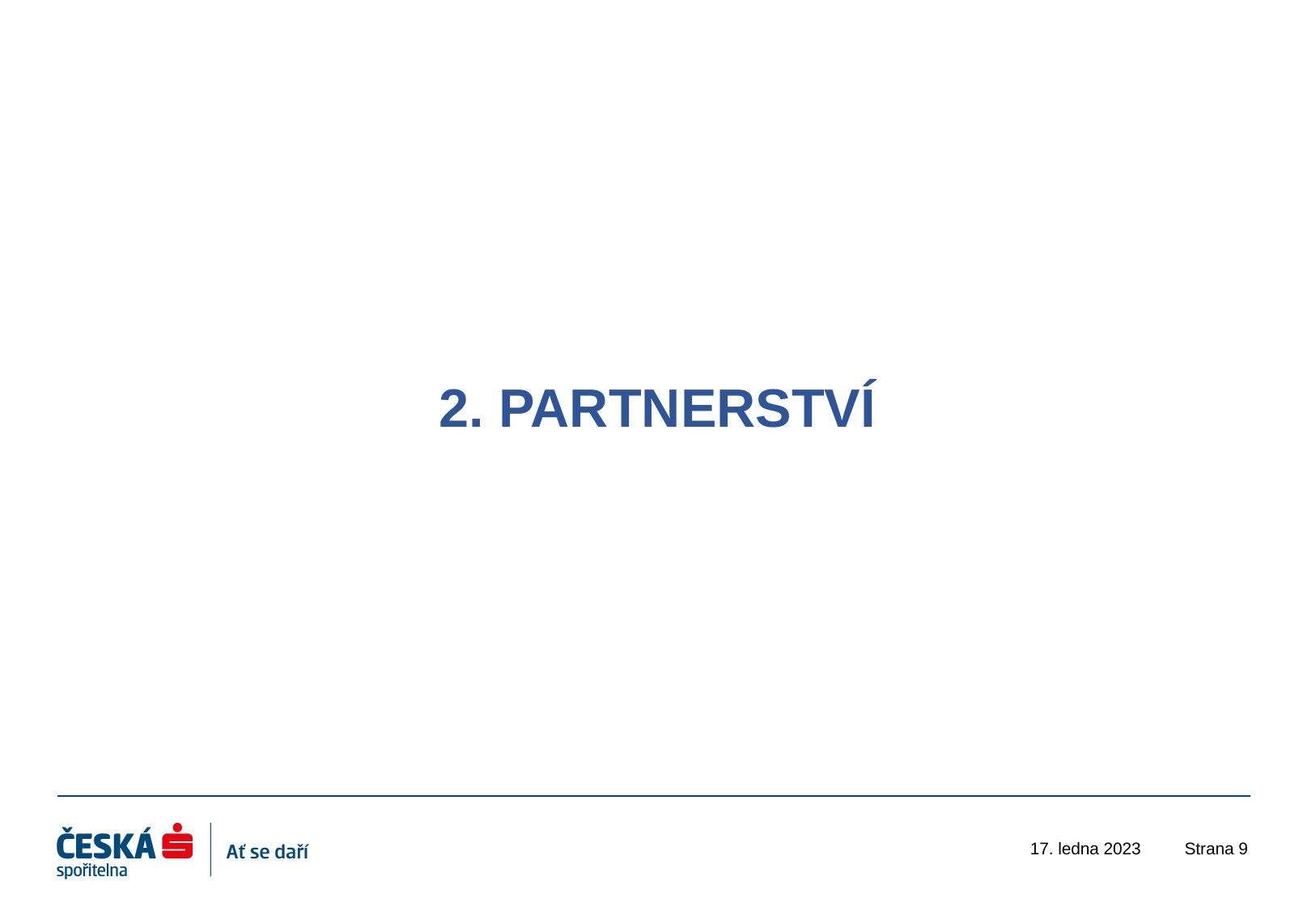

# 2. PARTNERSTVÍ
17. ledna 2023
Strana 9